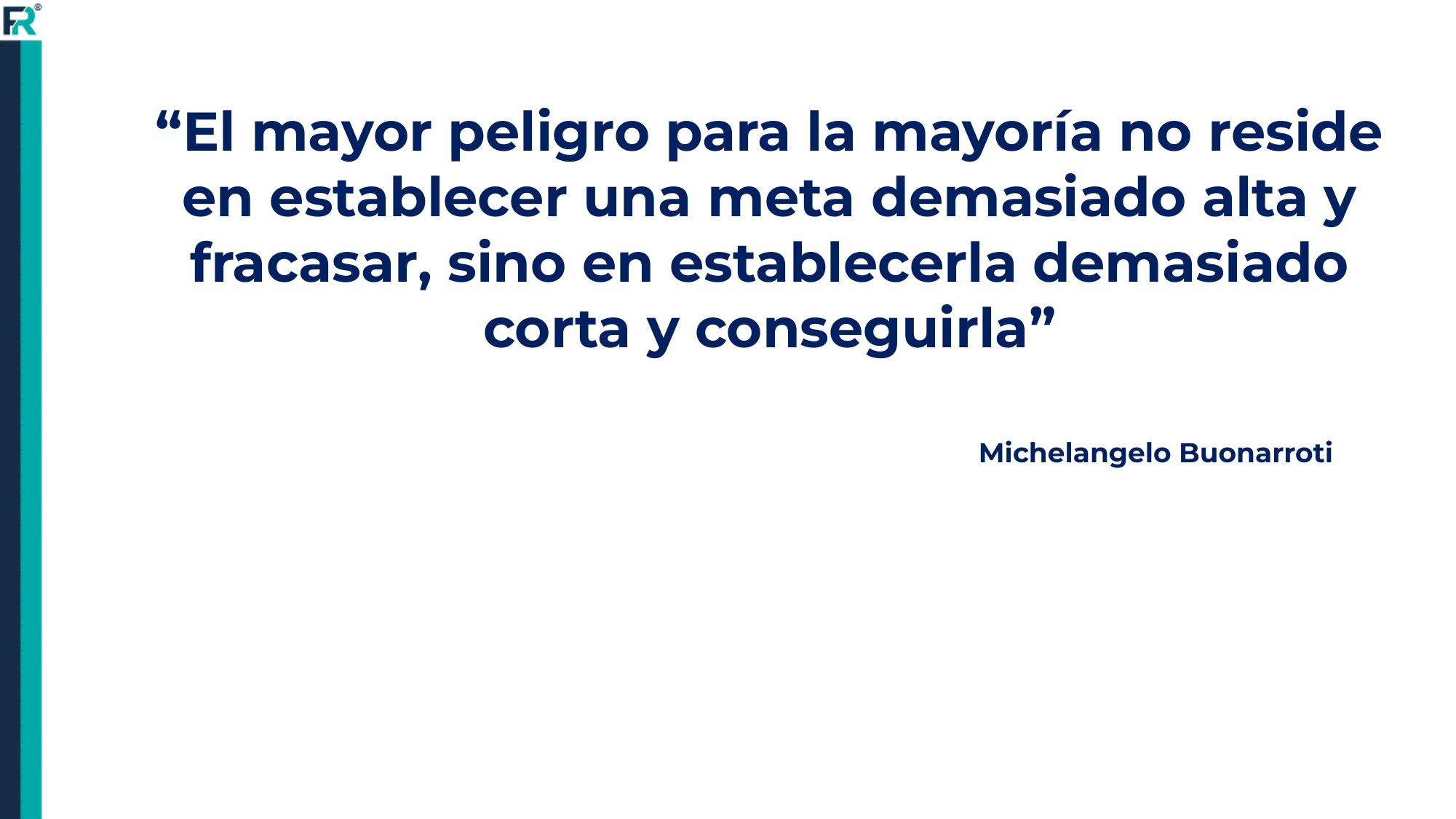

“El mayor peligro para la mayoría no reside en establecer una meta demasiado alta y fracasar, sino en establecerla demasiado corta y conseguirla”
Michelangelo Buonarroti